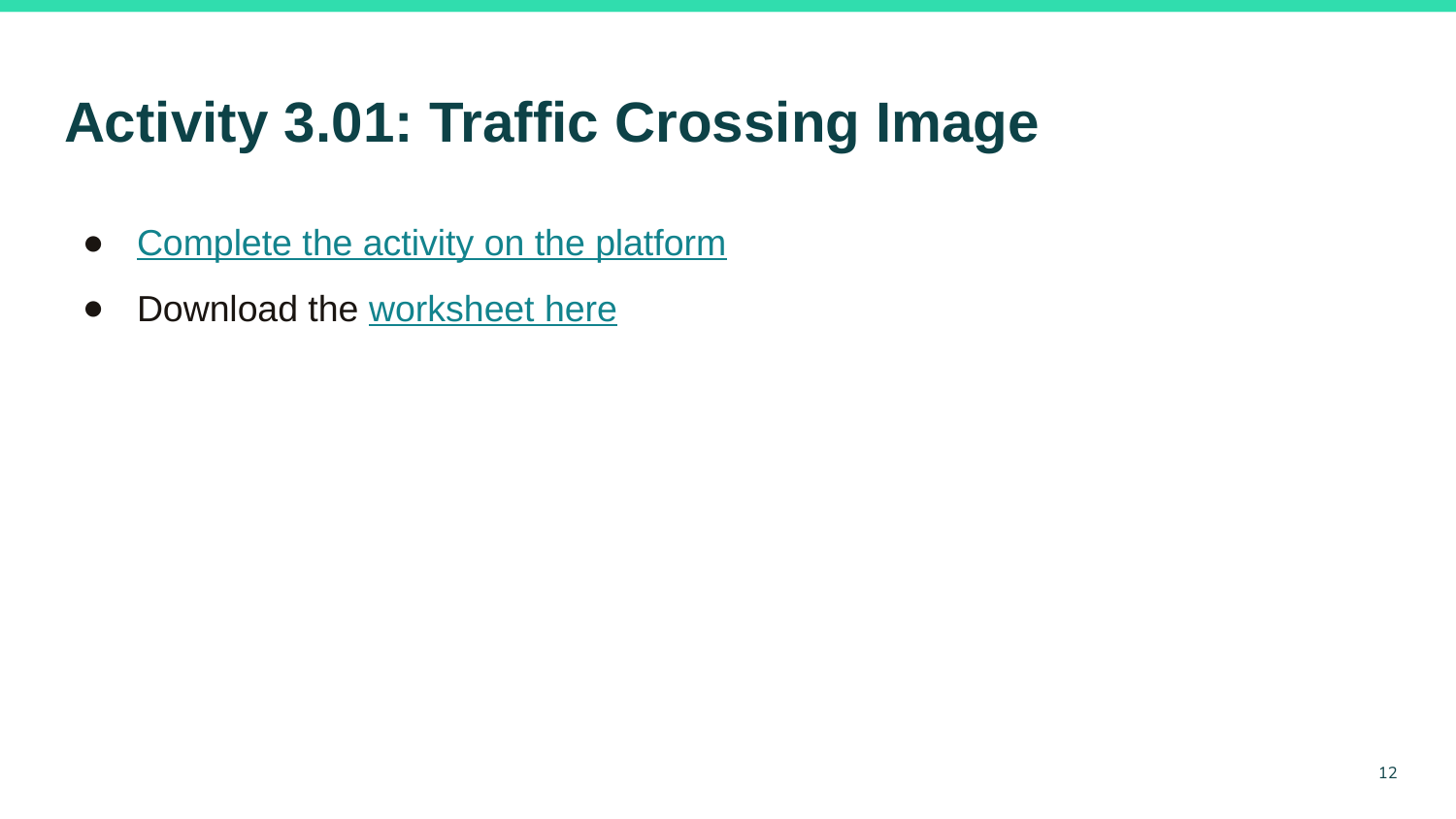

# Activity 3.01: Traffic Crossing Image
Complete the activity on the platform
Download the worksheet here

12